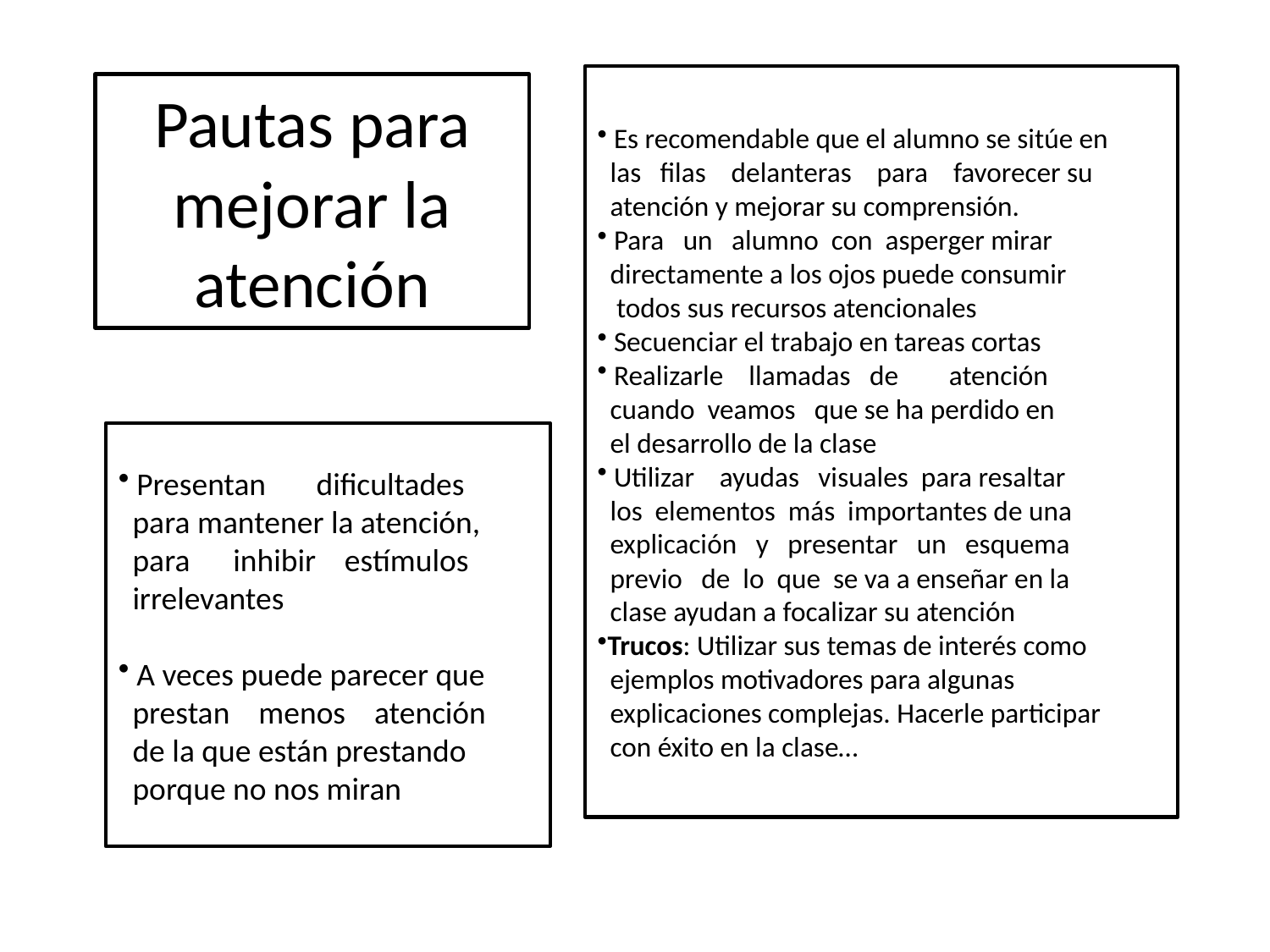

Es recomendable que el alumno se sitúe en
  las   filas    delanteras    para    favorecer su
  atención y mejorar su comprensión.
 Para   un   alumno  con  asperger mirar
  directamente a los ojos puede consumir
   todos sus recursos atencionales
 Secuenciar el trabajo en tareas cortas
 Realizarle    llamadas   de        atención
  cuando  veamos   que se ha perdido en
  el desarrollo de la clase
 Utilizar    ayudas   visuales  para resaltar
  los  elementos  más  importantes de una
  explicación   y   presentar   un   esquema
  previo   de  lo  que  se va a enseñar en la
  clase ayudan a focalizar su atención
Trucos: Utilizar sus temas de interés como
  ejemplos motivadores para algunas
  explicaciones complejas. Hacerle participar
  con éxito en la clase…
# Pautas para mejorar la atención

 Presentan       dificultades
  para mantener la atención,
  para      inhibir    estímulos
  irrelevantes

 A veces puede parecer que
  prestan    menos    atención
  de la que están prestando
  porque no nos miran